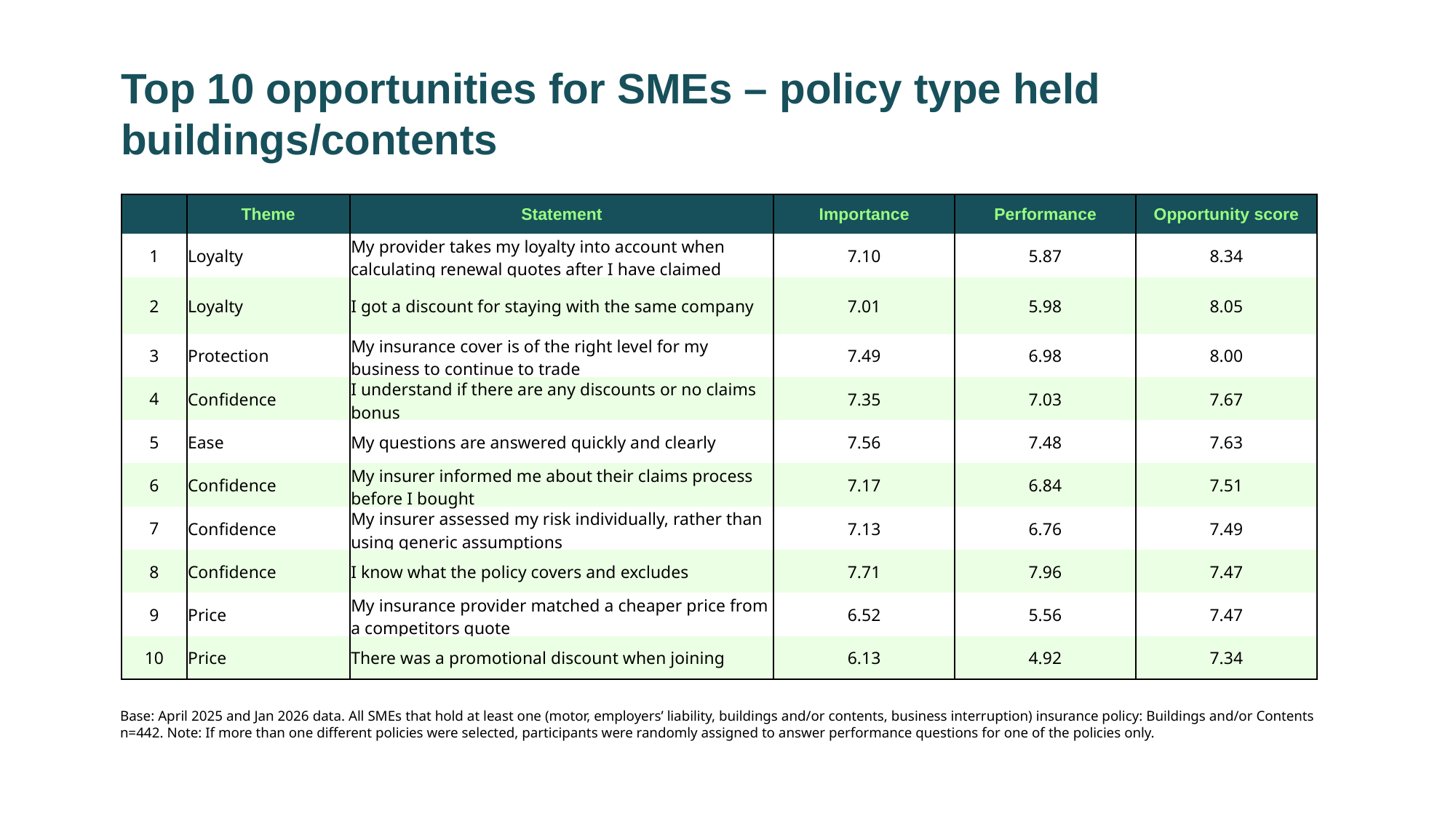

Top 10 opportunities for SMEs – policy type held buildings/contents
|  | Theme | Statement | Importance | Performance | Opportunity score |
| --- | --- | --- | --- | --- | --- |
| 1 | Loyalty | My provider takes my loyalty into account when calculating renewal quotes after I have claimed | 7.10 | 5.87 | 8.34 |
| 2 | Loyalty | I got a discount for staying with the same company | 7.01 | 5.98 | 8.05 |
| 3 | Protection | My insurance cover is of the right level for my business to continue to trade | 7.49 | 6.98 | 8.00 |
| 4 | Confidence | I understand if there are any discounts or no claims bonus | 7.35 | 7.03 | 7.67 |
| 5 | Ease | My questions are answered quickly and clearly | 7.56 | 7.48 | 7.63 |
| 6 | Confidence | My insurer informed me about their claims process before I bought | 7.17 | 6.84 | 7.51 |
| 7 | Confidence | My insurer assessed my risk individually, rather than using generic assumptions | 7.13 | 6.76 | 7.49 |
| 8 | Confidence | I know what the policy covers and excludes | 7.71 | 7.96 | 7.47 |
| 9 | Price | My insurance provider matched a cheaper price from a competitors quote | 6.52 | 5.56 | 7.47 |
| 10 | Price | There was a promotional discount when joining | 6.13 | 4.92 | 7.34 |
Base: April 2025 and Jan 2026 data. All SMEs that hold at least one (motor, employers’ liability, buildings and/or contents, business interruption) insurance policy: Buildings and/or Contents n=442. Note: If more than one different policies were selected, participants were randomly assigned to answer performance questions for one of the policies only.